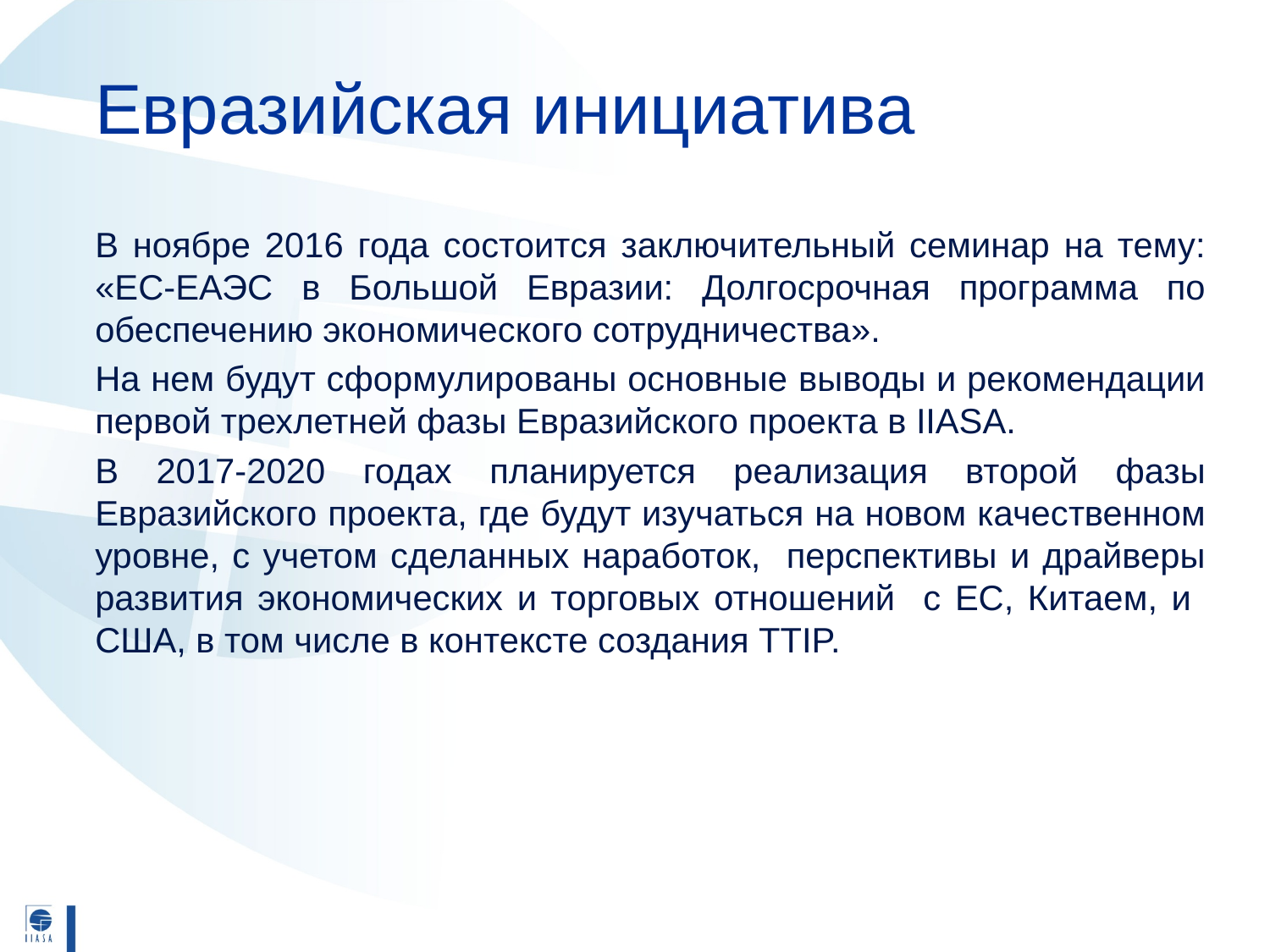

# Евразийская инициатива
В ноябре 2016 года состоится заключительный семинар на тему: «ЕС-EАЭС в Большой Евразии: Долгосрочная программа по обеспечению экономического сотрудничества».
На нем будут сформулированы основные выводы и рекомендации первой трехлетней фазы Евразийского проекта в IIASA.
В 2017-2020 годах планируется реализация второй фазы Евразийского проекта, где будут изучаться на новом качественном уровне, с учетом сделанных наработок,  перспективы и драйверы развития экономических и торговых отношений  с ЕС, Китаем, и  США, в том числе в контексте создания TTIP.